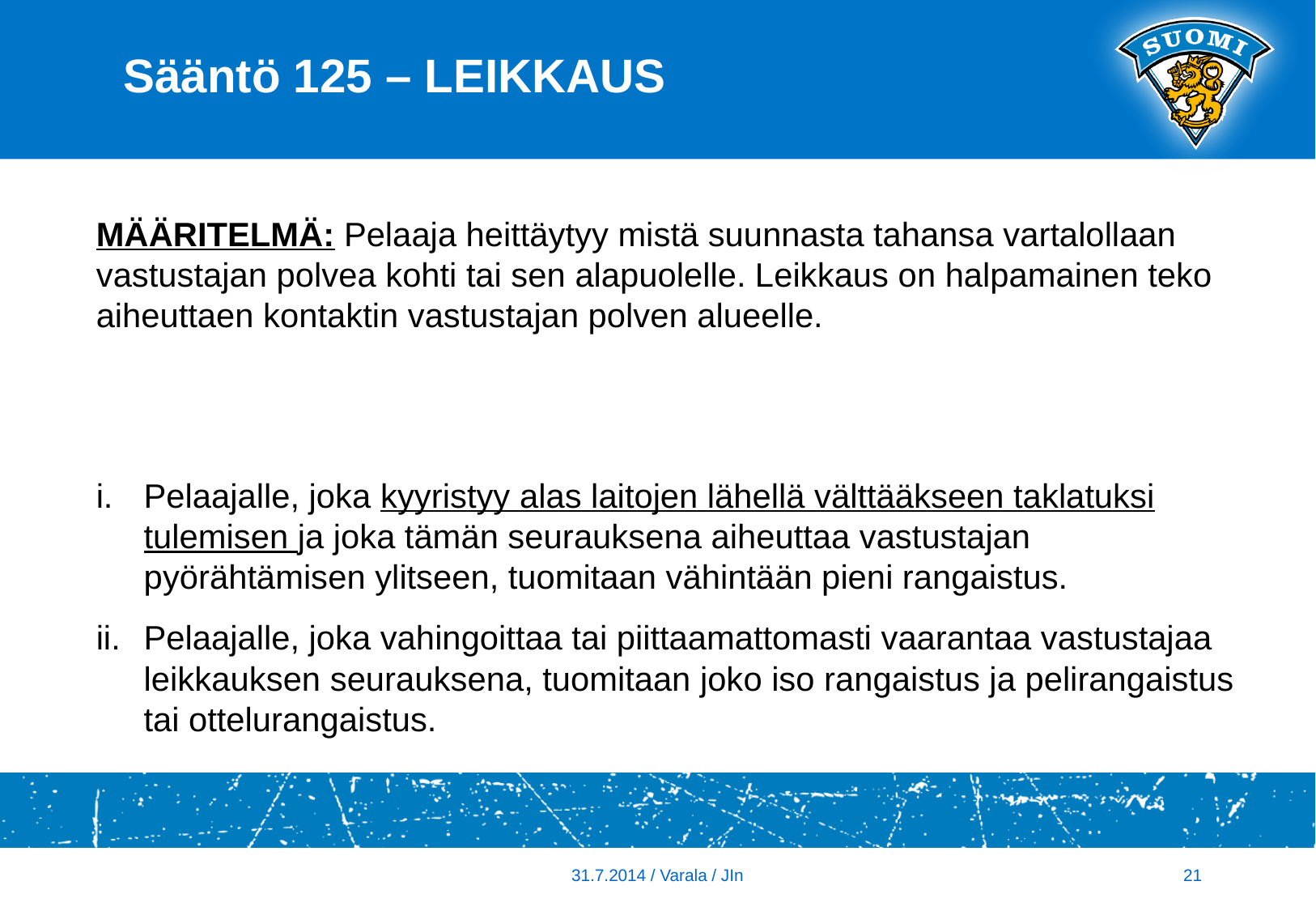

# Sääntö 125 – LEIKKAUS
MÄÄRITELMÄ: Pelaaja heittäytyy mistä suunnasta tahansa vartalollaan vastustajan polvea kohti tai sen alapuolelle. Leikkaus on halpamainen teko aiheuttaen kontaktin vastustajan polven alueelle.

Pelaajalle, joka kyyristyy alas laitojen lähellä välttääkseen taklatuksi tulemisen ja joka tämän seurauksena aiheuttaa vastustajan pyörähtämisen ylitseen, tuomitaan vähintään pieni rangaistus.
Pelaajalle, joka vahingoittaa tai piittaamattomasti vaarantaa vastustajaa leikkauksen seurauksena, tuomitaan joko iso rangaistus ja pelirangaistus tai ottelurangaistus.
31.7.2014 / Varala / JIn
21